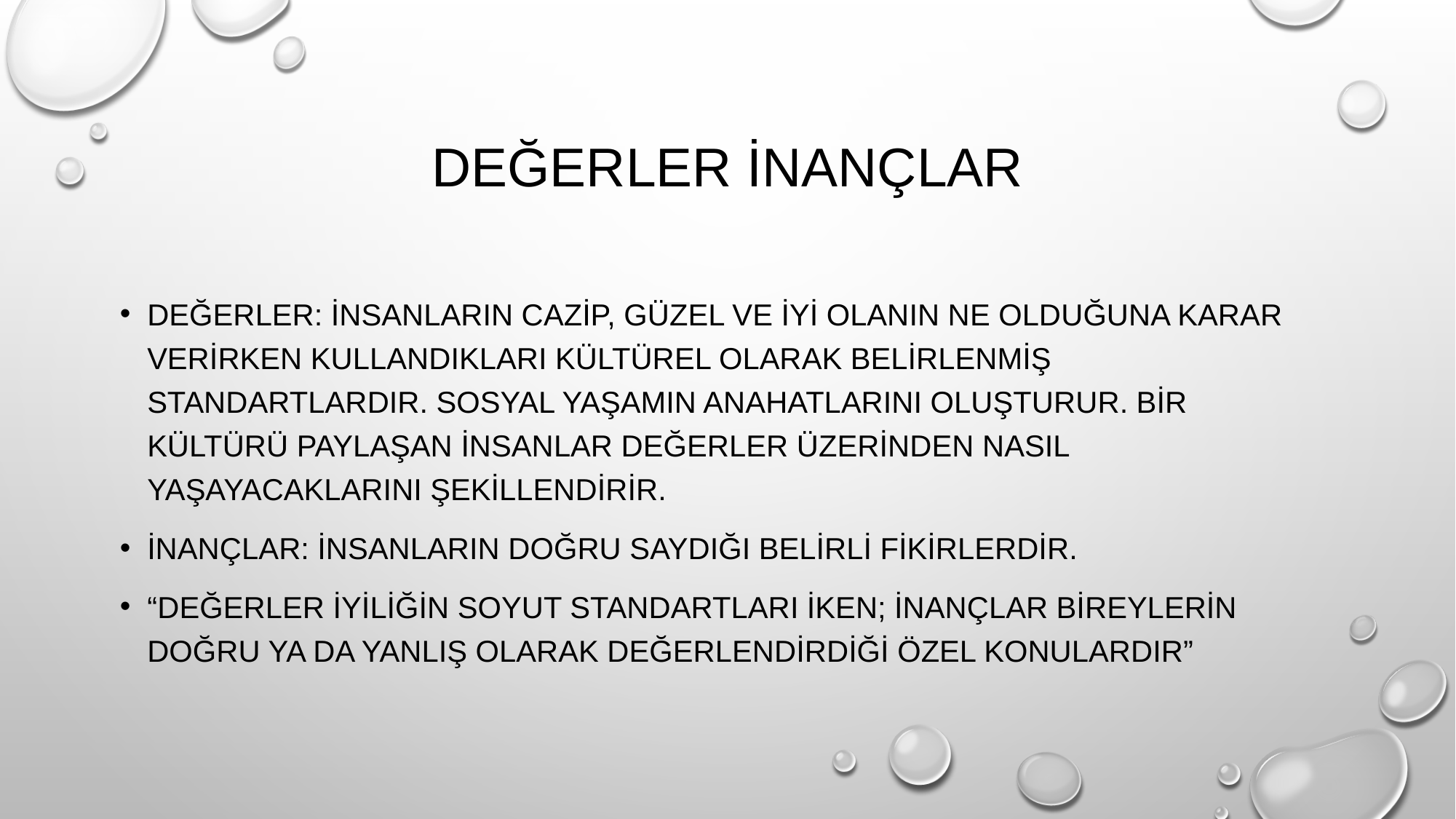

# Değerler inançlar
Değerler: İnsanların cazip, güzel ve iyi olanın ne olduğuna karar verirken kullandıkları kültürel olarAk belirlenmiş standartlardır. Sosyal yaşamın anahatlarını oluşturur. Bir kültürü paylaşan insanlar değerler üzerinden nasıl yaşayacaklarını şekillendirir.
İnançlar: İnsanların doğru saydığı belirli fikirlerdir.
“değerler iyiliğin soyut standartları iken; inançlar bireylerin doğru ya da yanlış olarak değerlendirdiği özel konulardır”